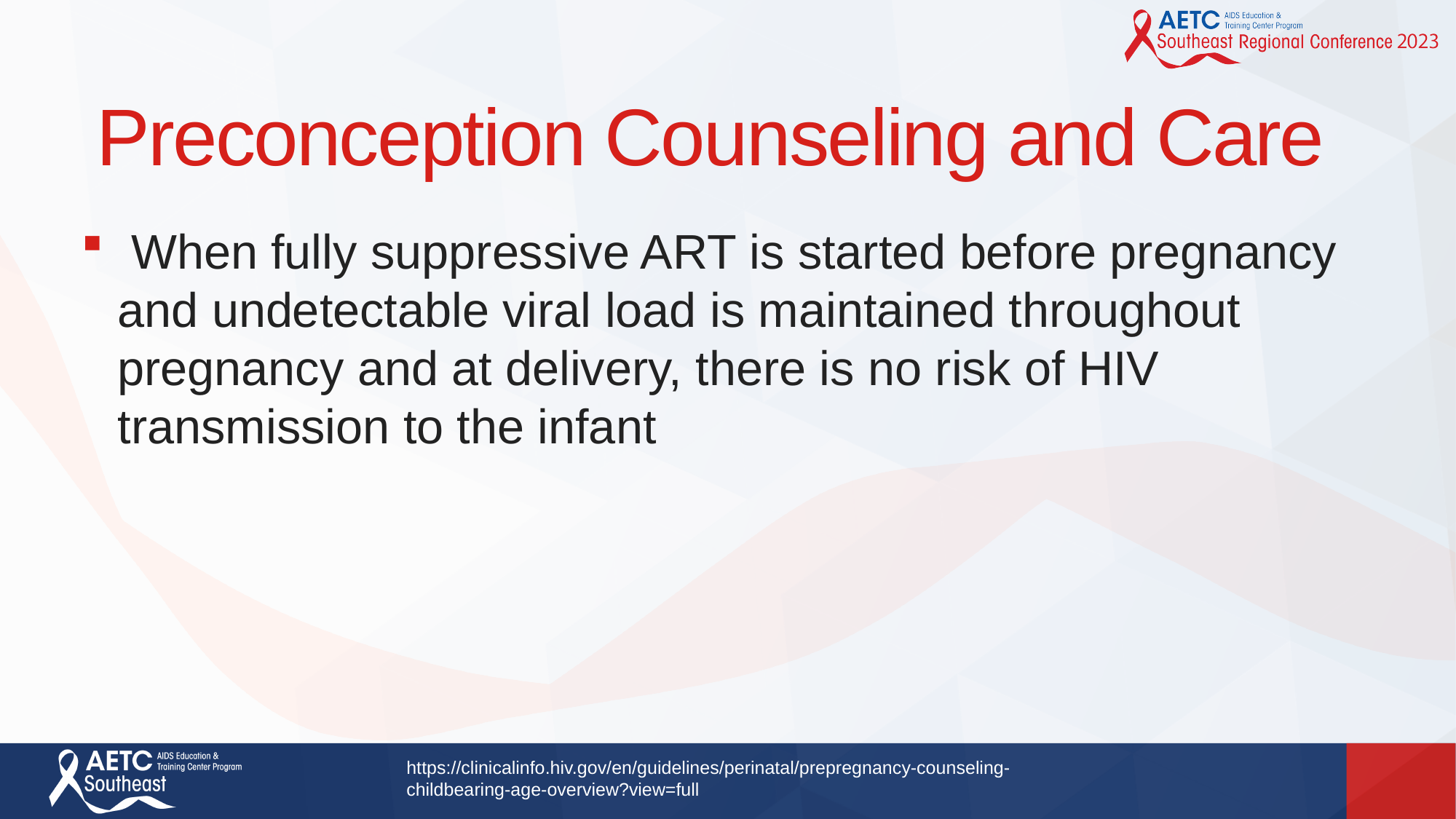

# Preconception Counseling and Care
 When fully suppressive ART is started before pregnancy and undetectable viral load is maintained throughout pregnancy and at delivery, there is no risk of HIV transmission to the infant
https://clinicalinfo.hiv.gov/en/guidelines/perinatal/prepregnancy-counseling-childbearing-age-overview?view=full